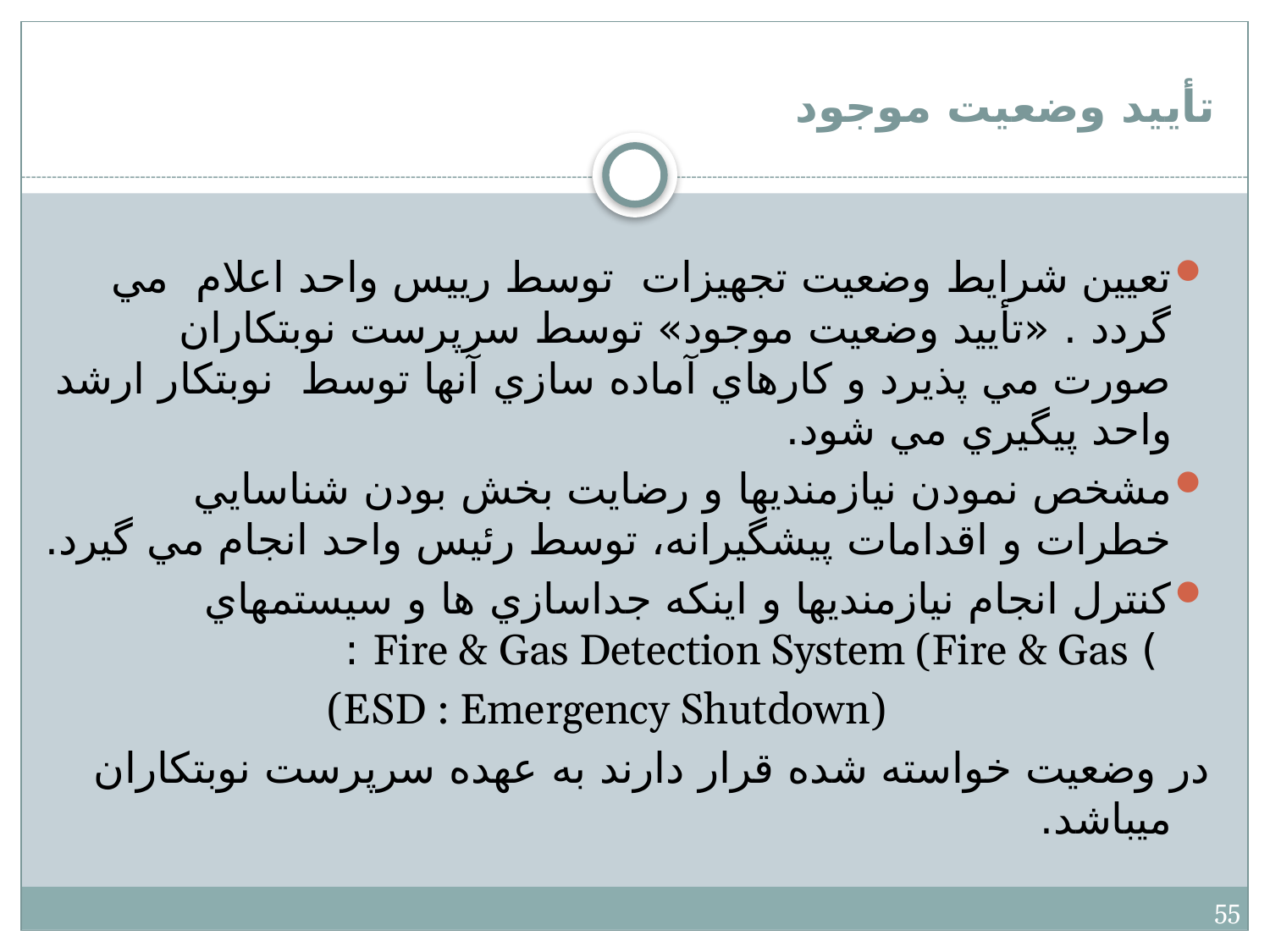

# تأييد وضعيت موجود
تعيين شرايط وضعيت تجهيزات  توسط رييس واحد اعلام  مي گردد . «تأييد وضعيت موجود» توسط سرپرست نوبتكاران  صورت مي پذيرد و كارهاي آماده سازي آنها توسط  نوبتكار ارشد واحد پيگيري مي شود.
مشخص نمودن نيازمنديها و رضايت بخش بودن شناسايي خطرات و اقدامات پيشگيرانه، توسط رئيس واحد انجام مي گيرد.
کنترل انجام نيازمنديها و اينکه جداسازي ها و سيستمهاي
 ) Fire & Gas Detection System (Fire & Gas :
(ESD : Emergency Shutdown)
در وضعيت خواسته شده قرار دارند به عهده سرپرست نوبتكاران مي‎باشد.

55